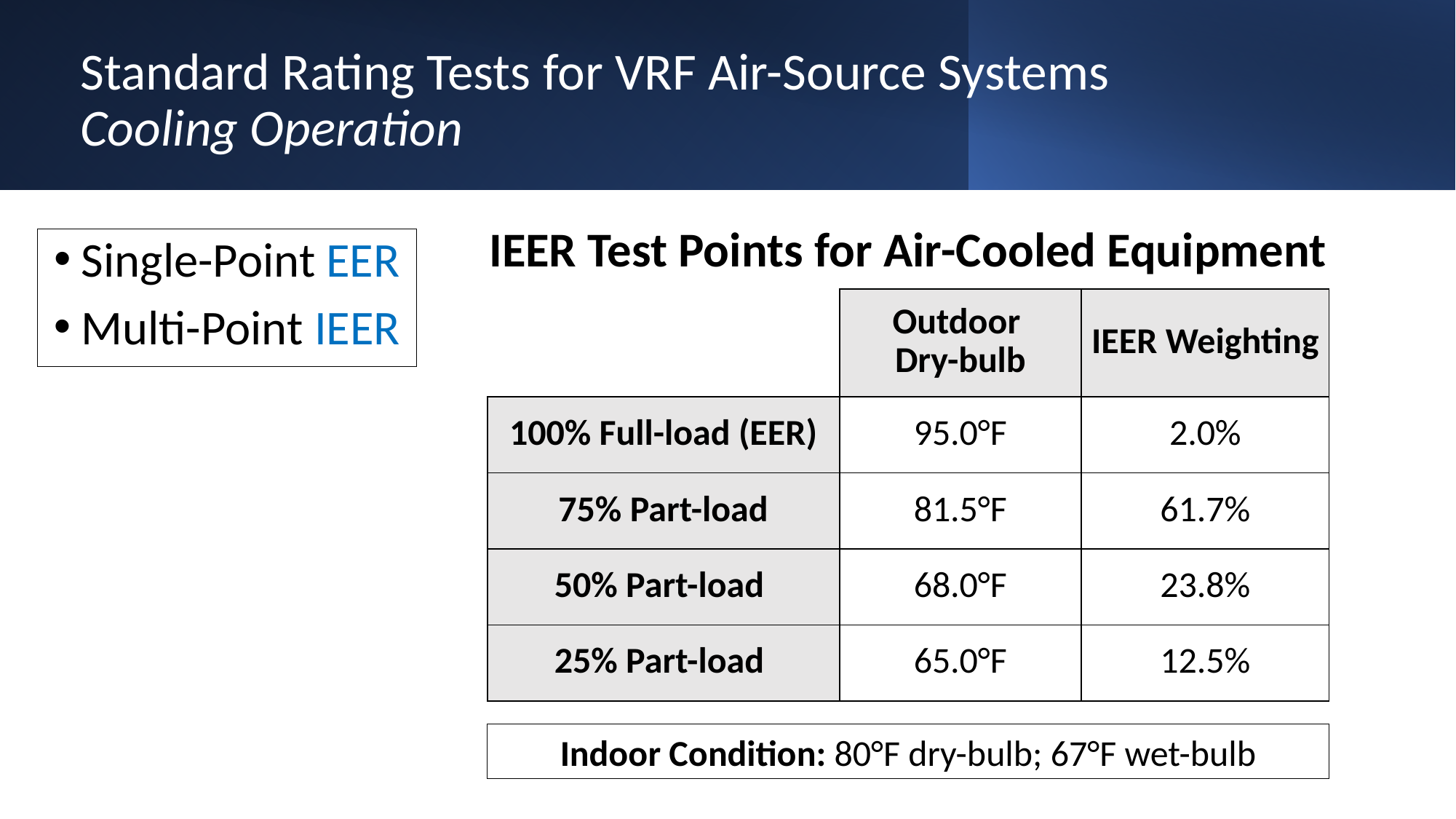

# Standard Rating Tests for VRF Air-Source Systems Cooling Operation
IEER Test Points for Air-Cooled Equipment
Single-Point EER
Multi-Point IEER

|  | Outdoor Dry-bulb | IEER Weighting |
| --- | --- | --- |
| 100% Full-load (EER) | 95.0°F | 2.0% |
| 75% Part-load | 81.5°F | 61.7% |
| 50% Part-load | 68.0°F | 23.8% |
| 25% Part-load | 65.0°F | 12.5% |
Indoor Condition: 80°F dry-bulb; 67°F wet-bulb